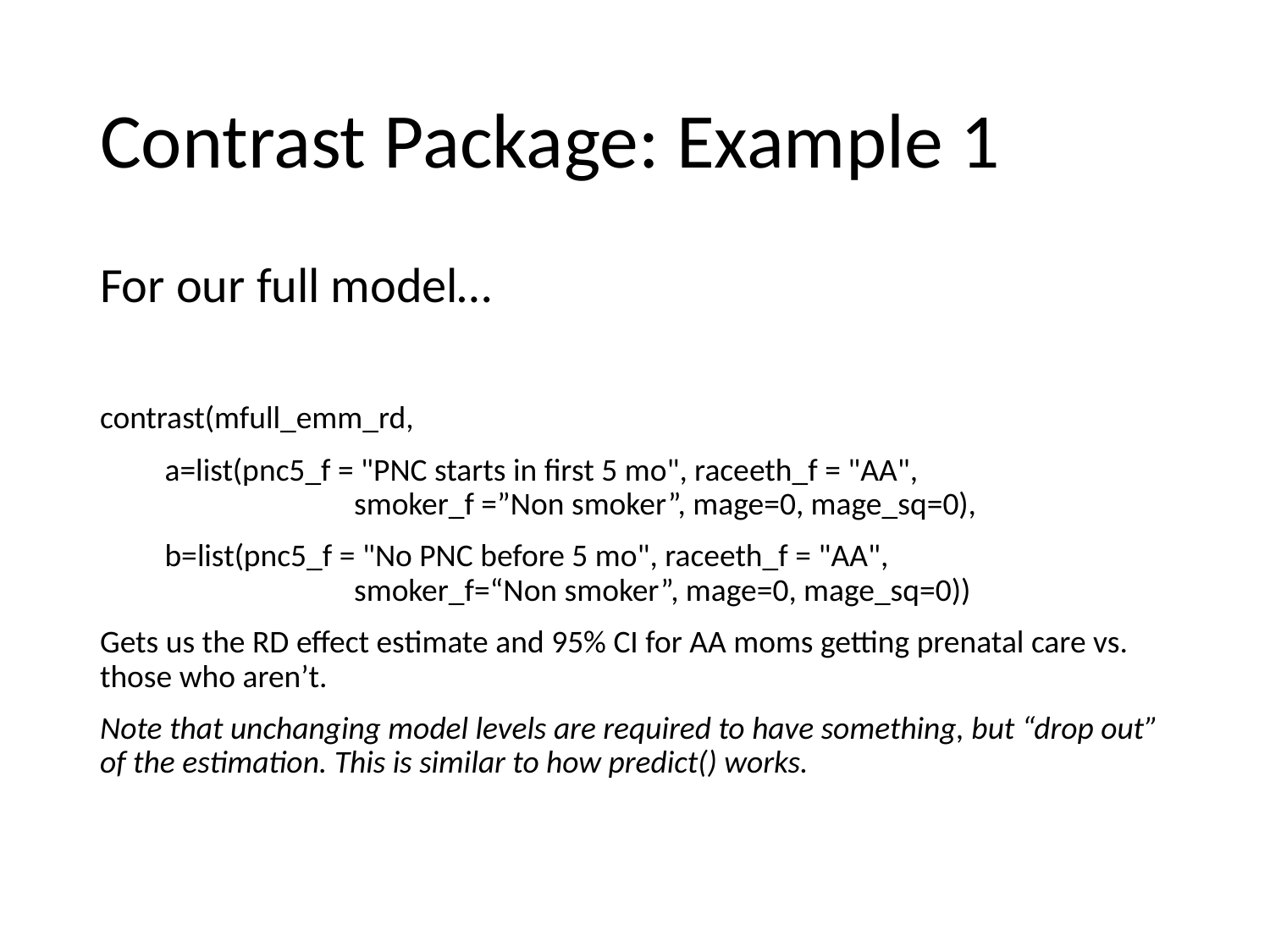

# Contrast Package: Example 1
For our full model…

contrast(mfull_emm_rd,
         a=list(pnc5_f = "PNC starts in first 5 mo", raceeth_f = "AA",
		smoker_f =”Non smoker”, mage=0, mage_sq=0),
         b=list(pnc5_f = "No PNC before 5 mo", raceeth_f = "AA",
		smoker_f=“Non smoker”, mage=0, mage_sq=0))
Gets us the RD effect estimate and 95% CI for AA moms getting prenatal care vs. those who aren’t.
Note that unchanging model levels are required to have something, but “drop out” of the estimation. This is similar to how predict() works.